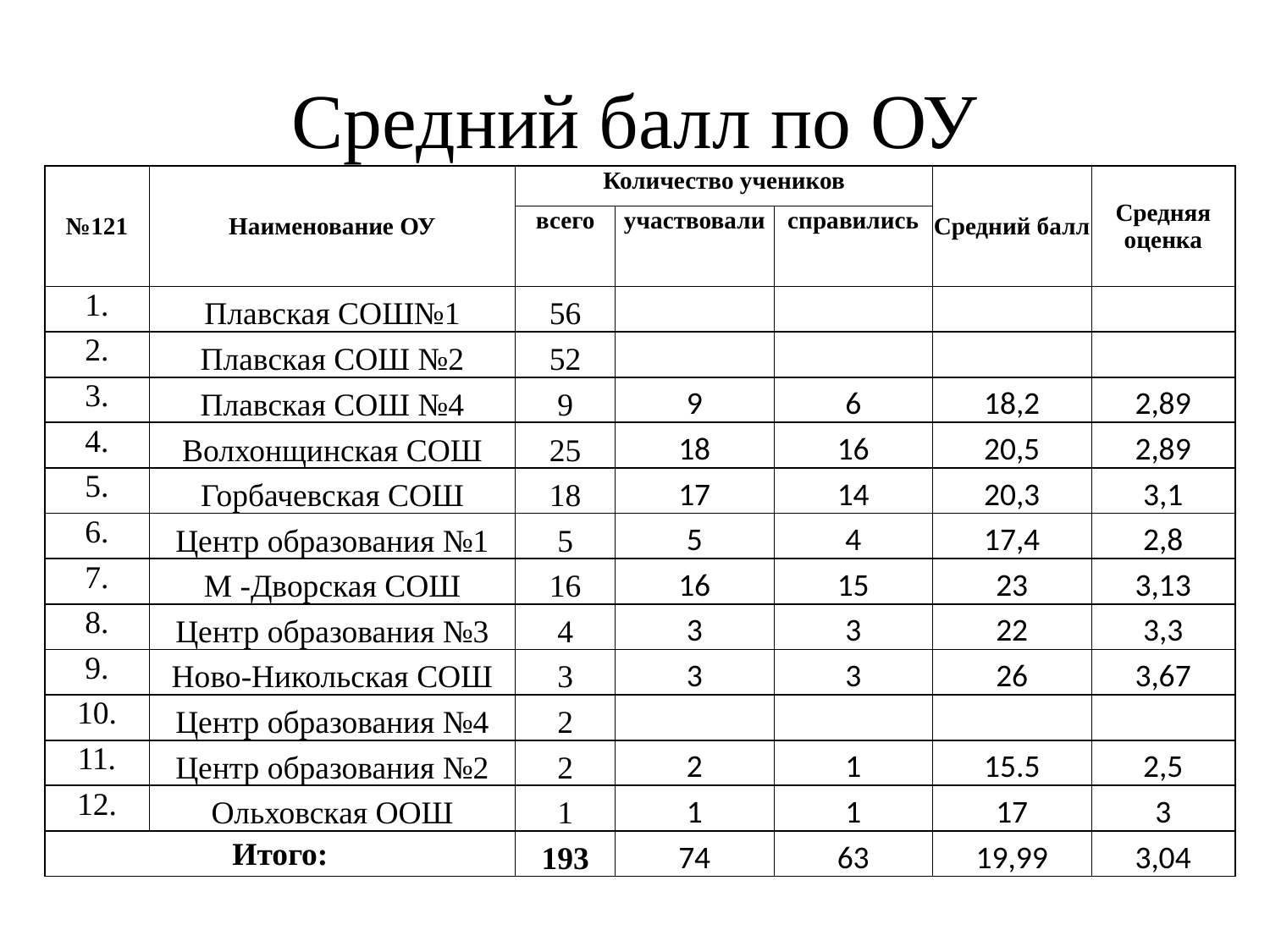

# Средний балл по ОУ
| №121 | Наименование ОУ | Количество учеников |  |  | Средний балл | Средняя оценка |
| --- | --- | --- | --- | --- | --- | --- |
|  |  | всего | участвовали | справились |  |  |
| 1. | Плавская СОШ№1 | 56 |  |  |  |  |
| 2. | Плавская СОШ №2 | 52 |  |  |  |  |
| 3. | Плавская СОШ №4 | 9 | 9 | 6 | 18,2 | 2,89 |
| 4. | Волхонщинская СОШ | 25 | 18 | 16 | 20,5 | 2,89 |
| 5. | Горбачевская СОШ | 18 | 17 | 14 | 20,3 | 3,1 |
| 6. | Центр образования №1 | 5 | 5 | 4 | 17,4 | 2,8 |
| 7. | М -Дворская СОШ | 16 | 16 | 15 | 23 | 3,13 |
| 8. | Центр образования №3 | 4 | 3 | 3 | 22 | 3,3 |
| 9. | Ново-Никольская СОШ | 3 | 3 | 3 | 26 | 3,67 |
| 10. | Центр образования №4 | 2 |  |  |  |  |
| 11. | Центр образования №2 | 2 | 2 | 1 | 15.5 | 2,5 |
| 12. | Ольховская ООШ | 1 | 1 | 1 | 17 | 3 |
| Итого: |  | 193 | 74 | 63 | 19,99 | 3,04 |